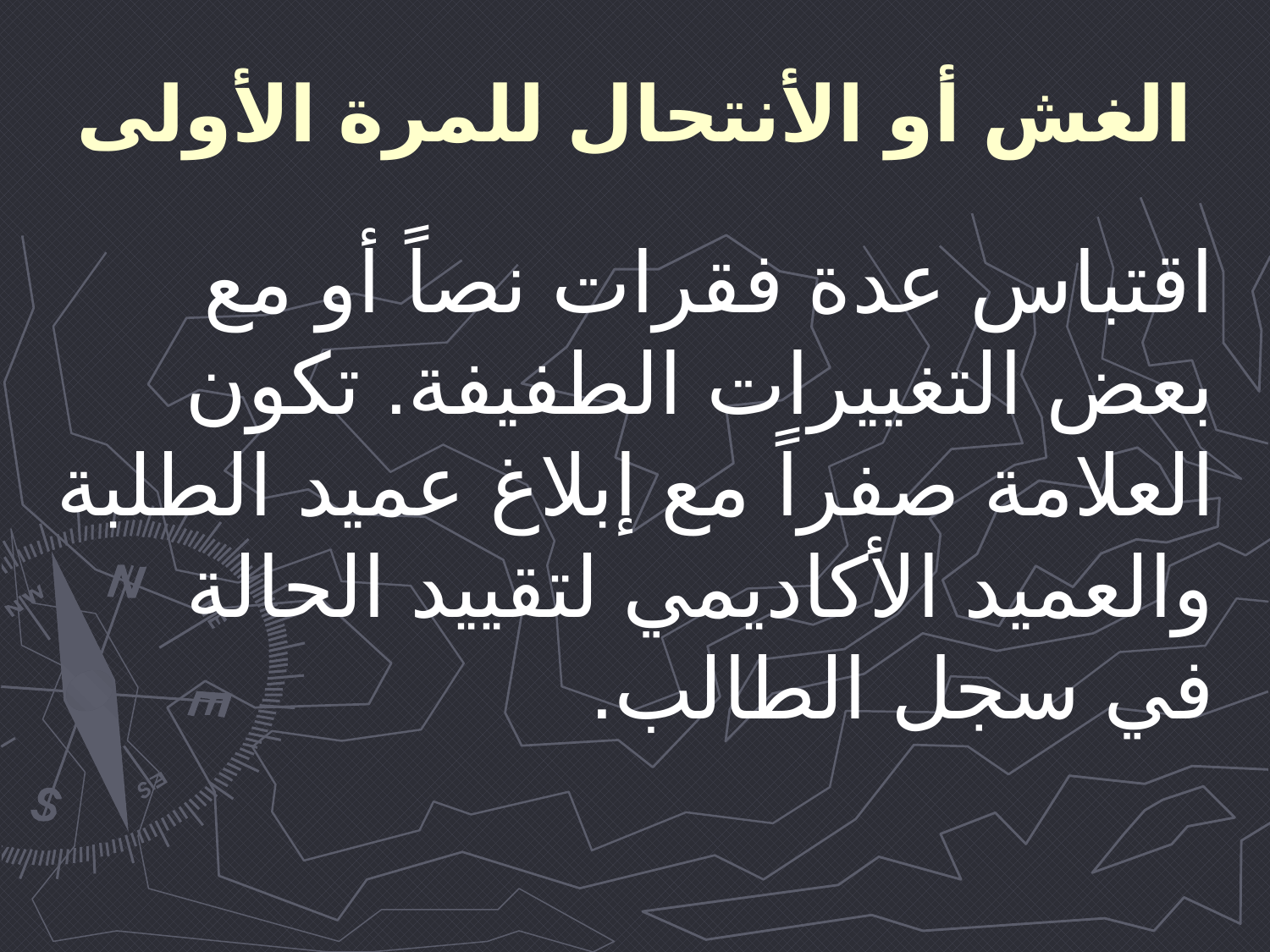

# الغش أو الأنتحال للمرة الأولى
‏اقتباس عدة فقرات نصاً أو مع بعض التغييرات الطفيفة. تكون العلامة صفراً مع إبلاغ عميد الطلبة والعميد الأكاديمي لتقييد ‏الحالة في سجل الطالب.